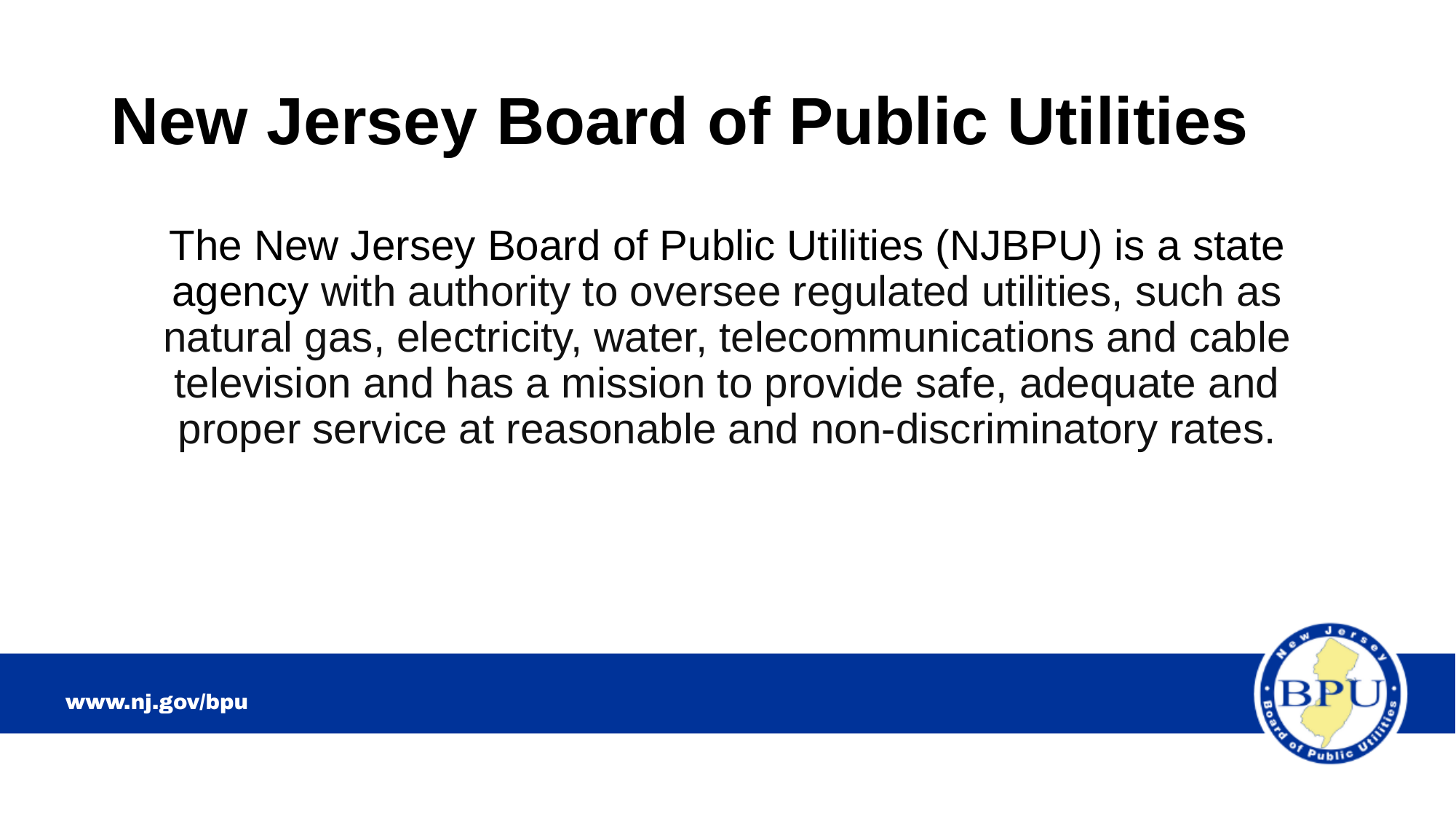

# New Jersey Board of Public Utilities
The New Jersey Board of Public Utilities (NJBPU) is a state agency with authority to oversee regulated utilities, such as natural gas, electricity, water, telecommunications and cable television and has a mission to provide safe, adequate and proper service at reasonable and non-discriminatory rates.